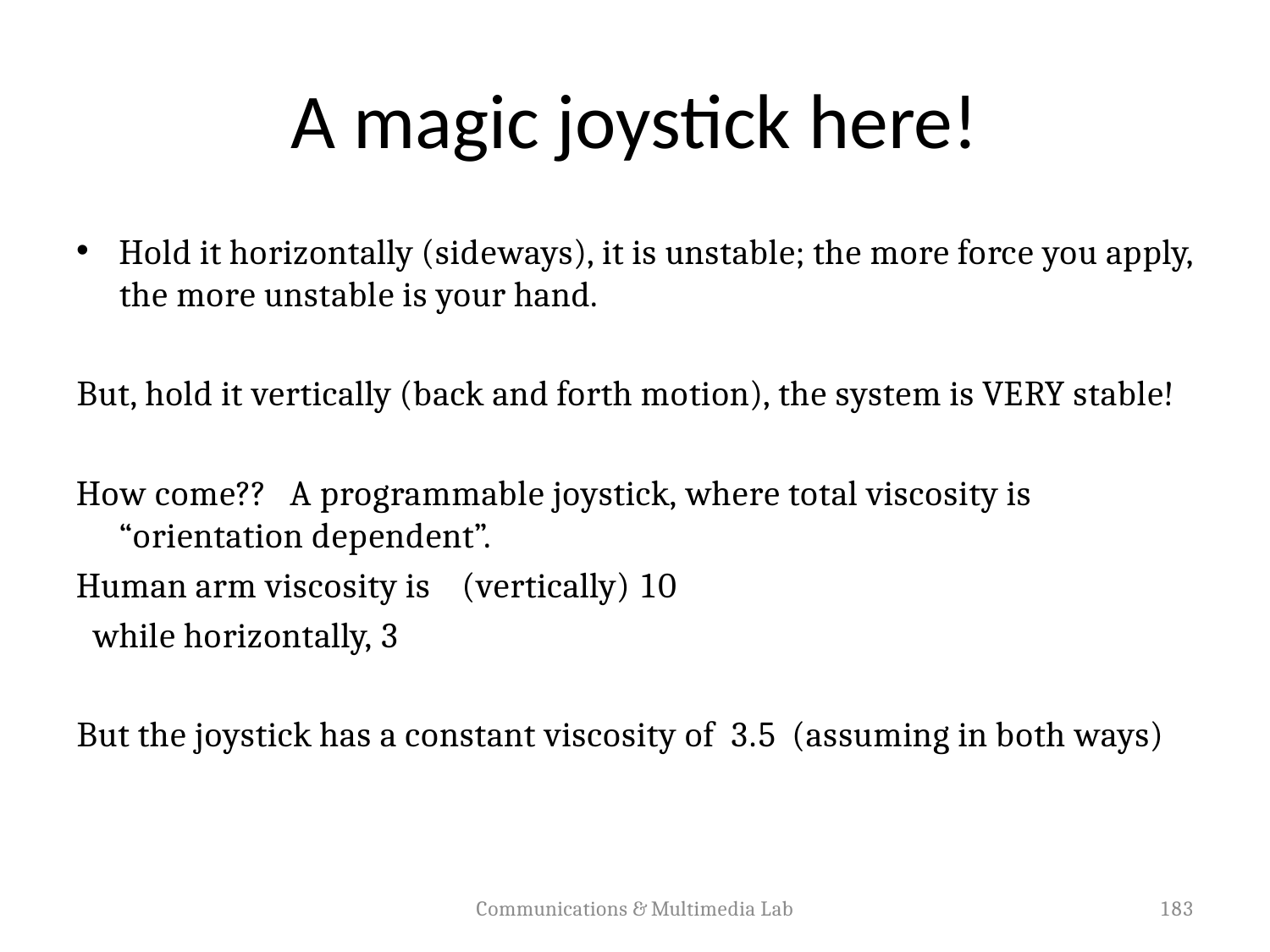

# A magic joystick here!
Hold it horizontally (sideways), it is unstable; the more force you apply, the more unstable is your hand.

But, hold it vertically (back and forth motion), the system is VERY stable!

How come??   A programmable joystick, where total viscosity is “orientation dependent”.
Human arm viscosity is    (vertically) 10
  while horizontally, 3

But the joystick has a constant viscosity of  3.5  (assuming in both ways)

Communications & Multimedia Lab
183